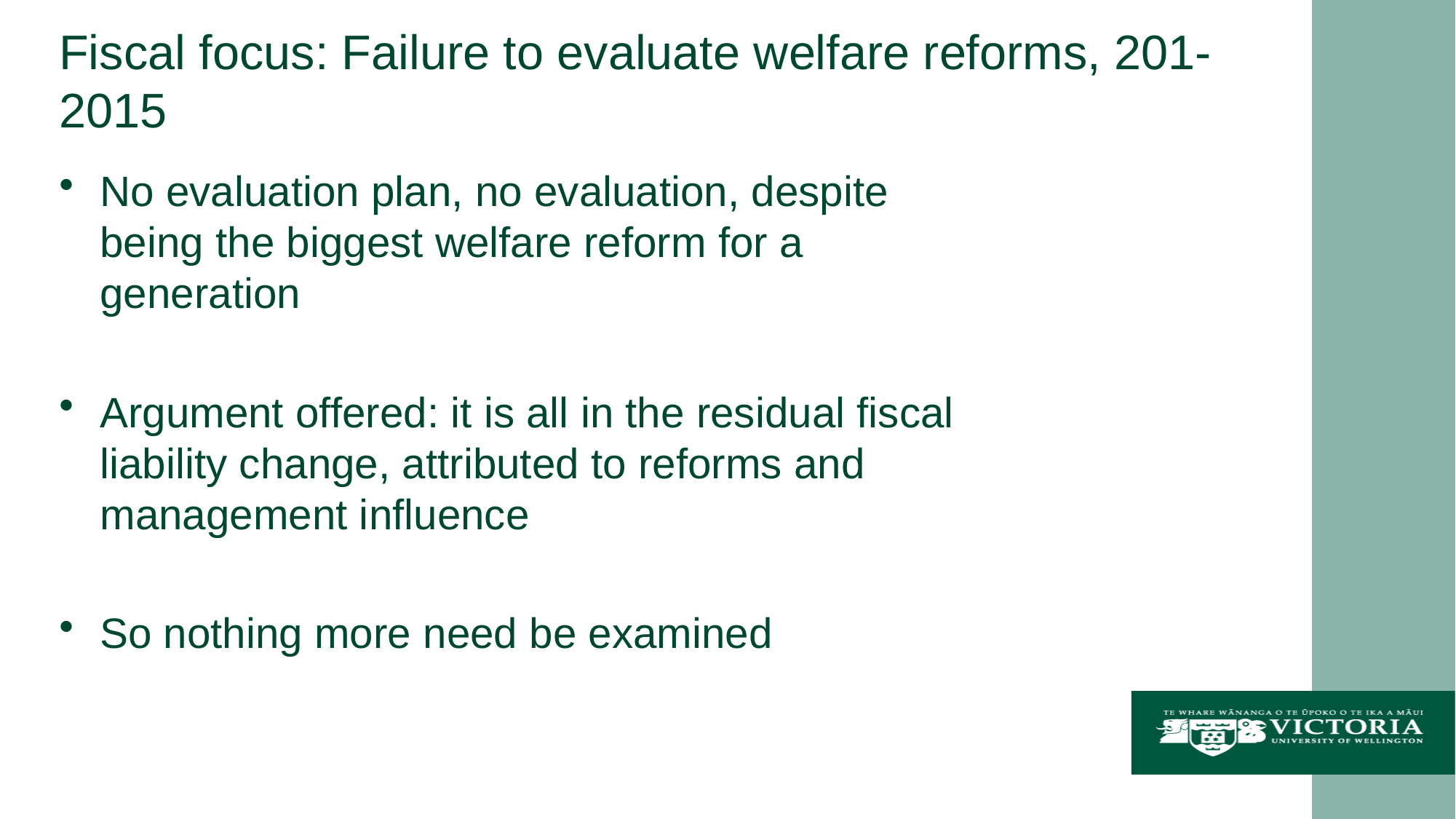

# Fiscal focus: Failure to evaluate welfare reforms, 201-2015
No evaluation plan, no evaluation, despite being the biggest welfare reform for a generation

Argument offered: it is all in the residual fiscal liability change, attributed to reforms and management influence

So nothing more need be examined